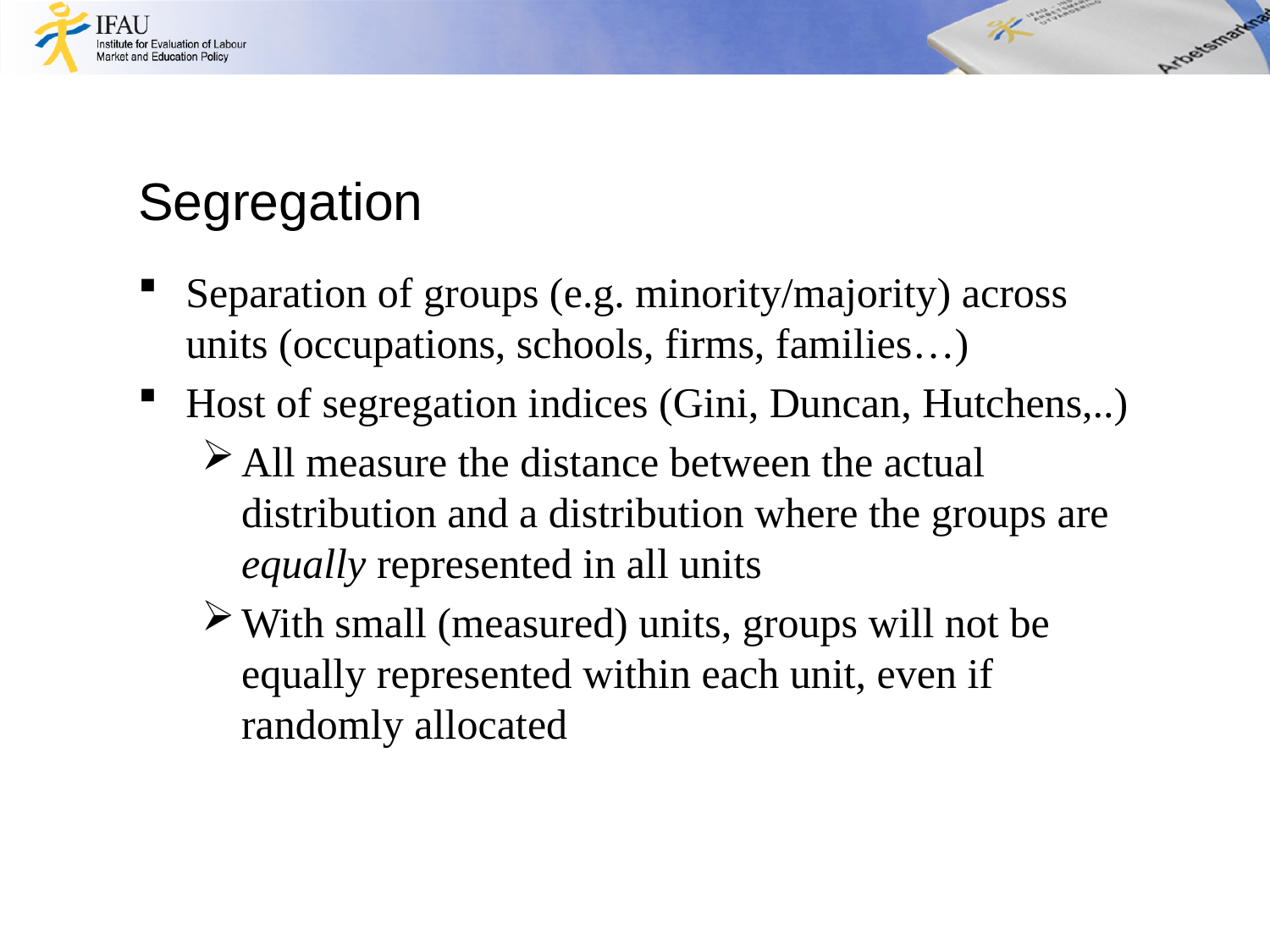

# Segregation
Separation of groups (e.g. minority/majority) across units (occupations, schools, firms, families…)
Host of segregation indices (Gini, Duncan, Hutchens,..)
All measure the distance between the actual distribution and a distribution where the groups are equally represented in all units
With small (measured) units, groups will not be equally represented within each unit, even if randomly allocated